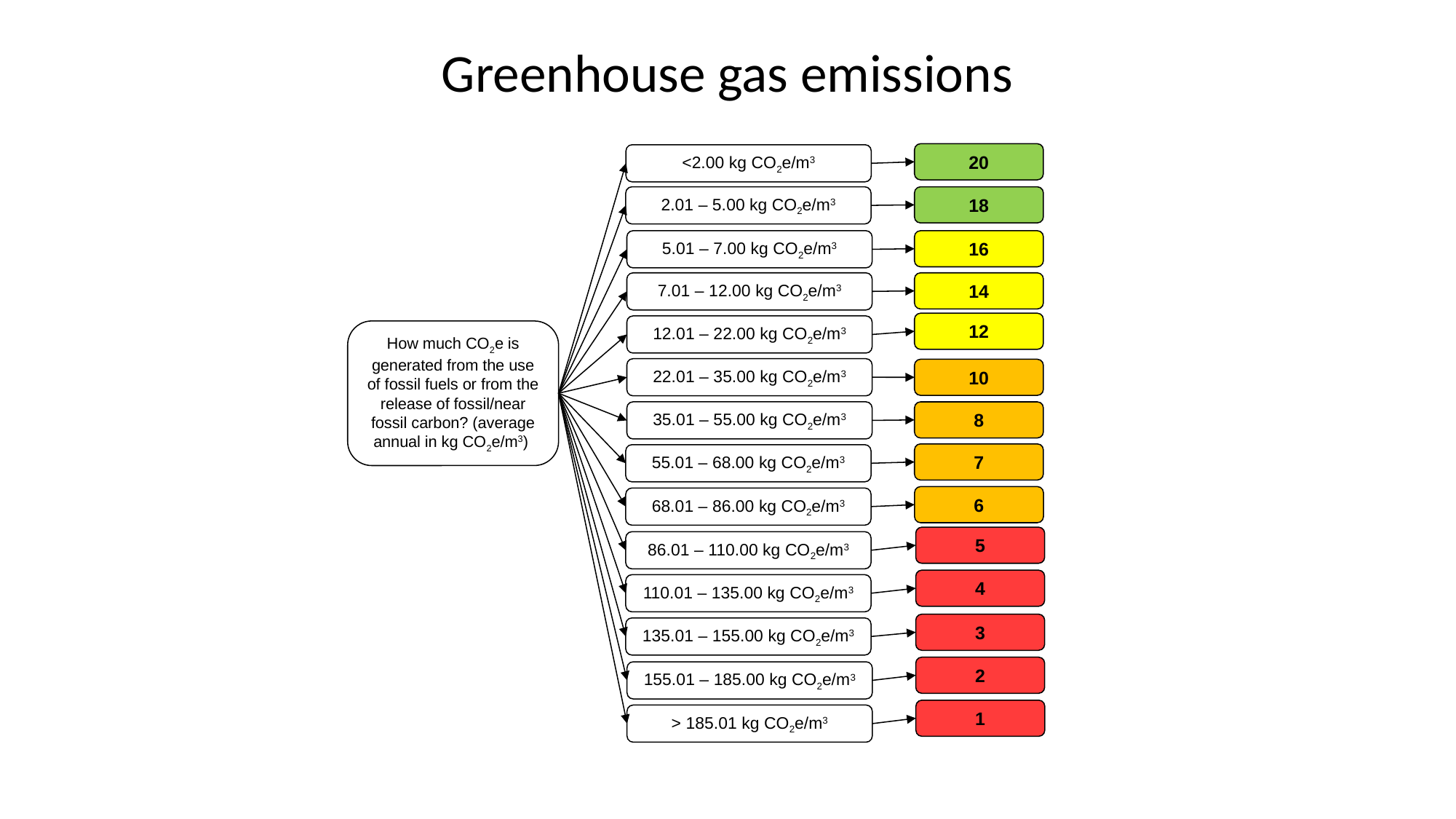

# Greenhouse gas emissions
20
<2.00 kg CO2e/m3
2.01 – 5.00 kg CO2e/m3
18
5.01 – 7.00 kg CO2e/m3
16
7.01 – 12.00 kg CO2e/m3
14
12
12.01 – 22.00 kg CO2e/m3
How much CO2e is generated from the use of fossil fuels or from the release of fossil/near fossil carbon? (average annual in kg CO2e/m3)
22.01 – 35.00 kg CO2e/m3
10
35.01 – 55.00 kg CO2e/m3
8
7
55.01 – 68.00 kg CO2e/m3
6
68.01 – 86.00 kg CO2e/m3
5
86.01 – 110.00 kg CO2e/m3
4
110.01 – 135.00 kg CO2e/m3
3
135.01 – 155.00 kg CO2e/m3
2
155.01 – 185.00 kg CO2e/m3
1
> 185.01 kg CO2e/m3